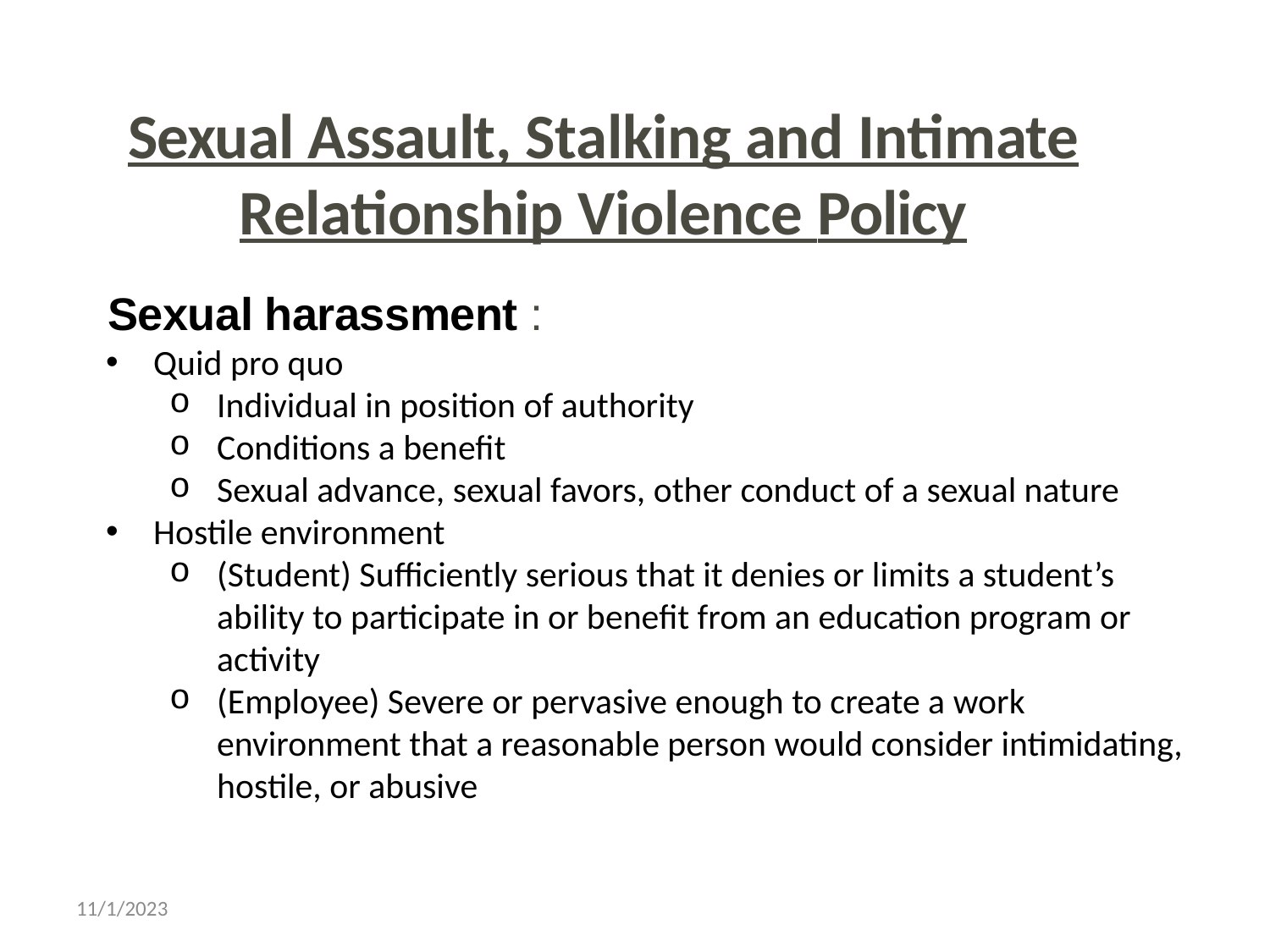

Sexual Assault, Stalking and Intimate Relationship Violence Policy

Sexual harassment :
Quid pro quo
Individual in position of authority
Conditions a benefit
Sexual advance, sexual favors, other conduct of a sexual nature
Hostile environment
(Student) Sufficiently serious that it denies or limits a student’s ability to participate in or benefit from an education program or activity
(Employee) Severe or pervasive enough to create a work environment that a reasonable person would consider intimidating, hostile, or abusive

11/1/2023